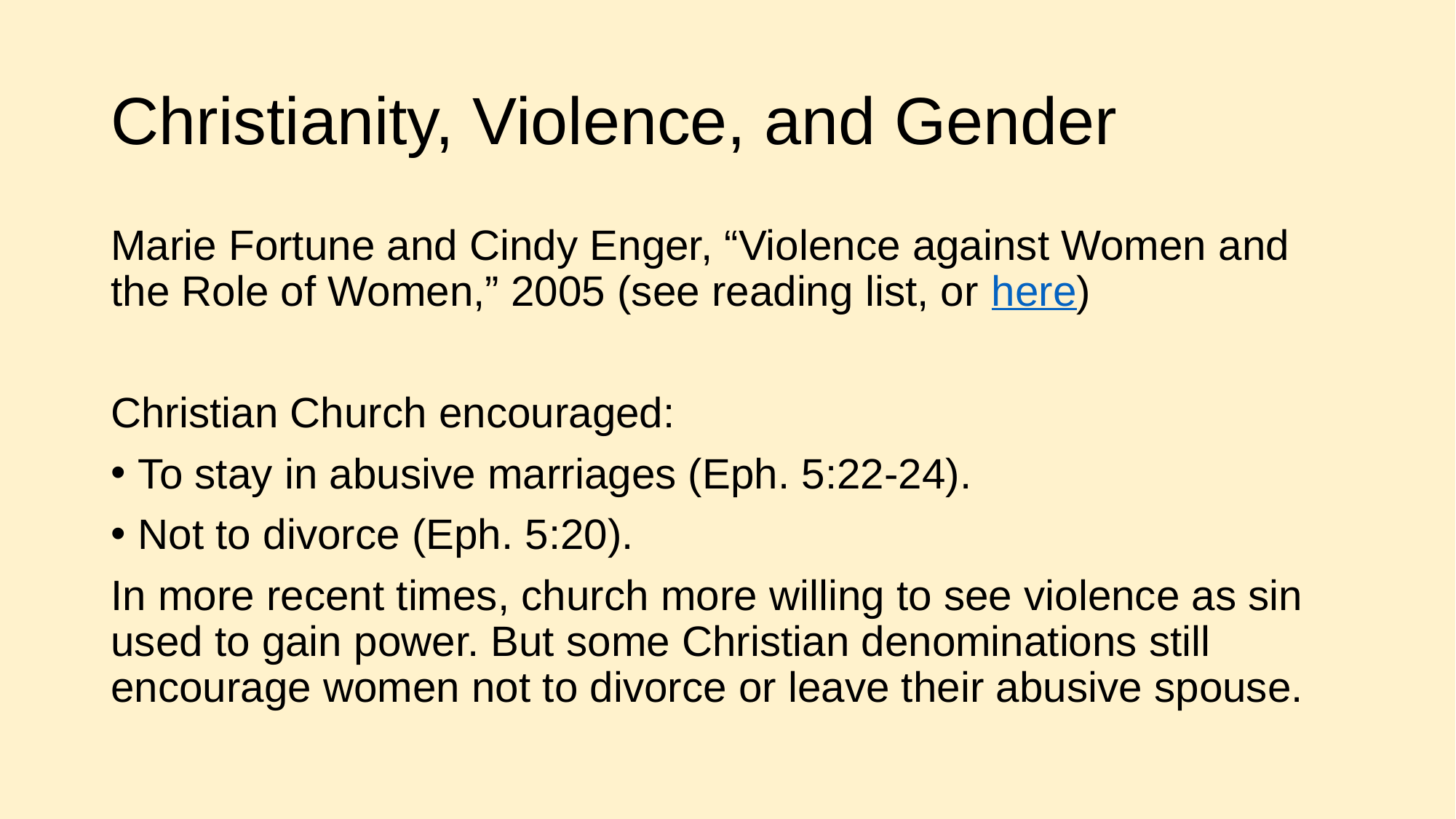

# Christianity, Violence, and Gender
Marie Fortune and Cindy Enger, “Violence against Women and the Role of Women,” 2005 (see reading list, or here)

Christian Church encouraged:
To stay in abusive marriages (Eph. 5:22-24).
Not to divorce (Eph. 5:20).
In more recent times, church more willing to see violence as sin used to gain power. But some Christian denominations still encourage women not to divorce or leave their abusive spouse.